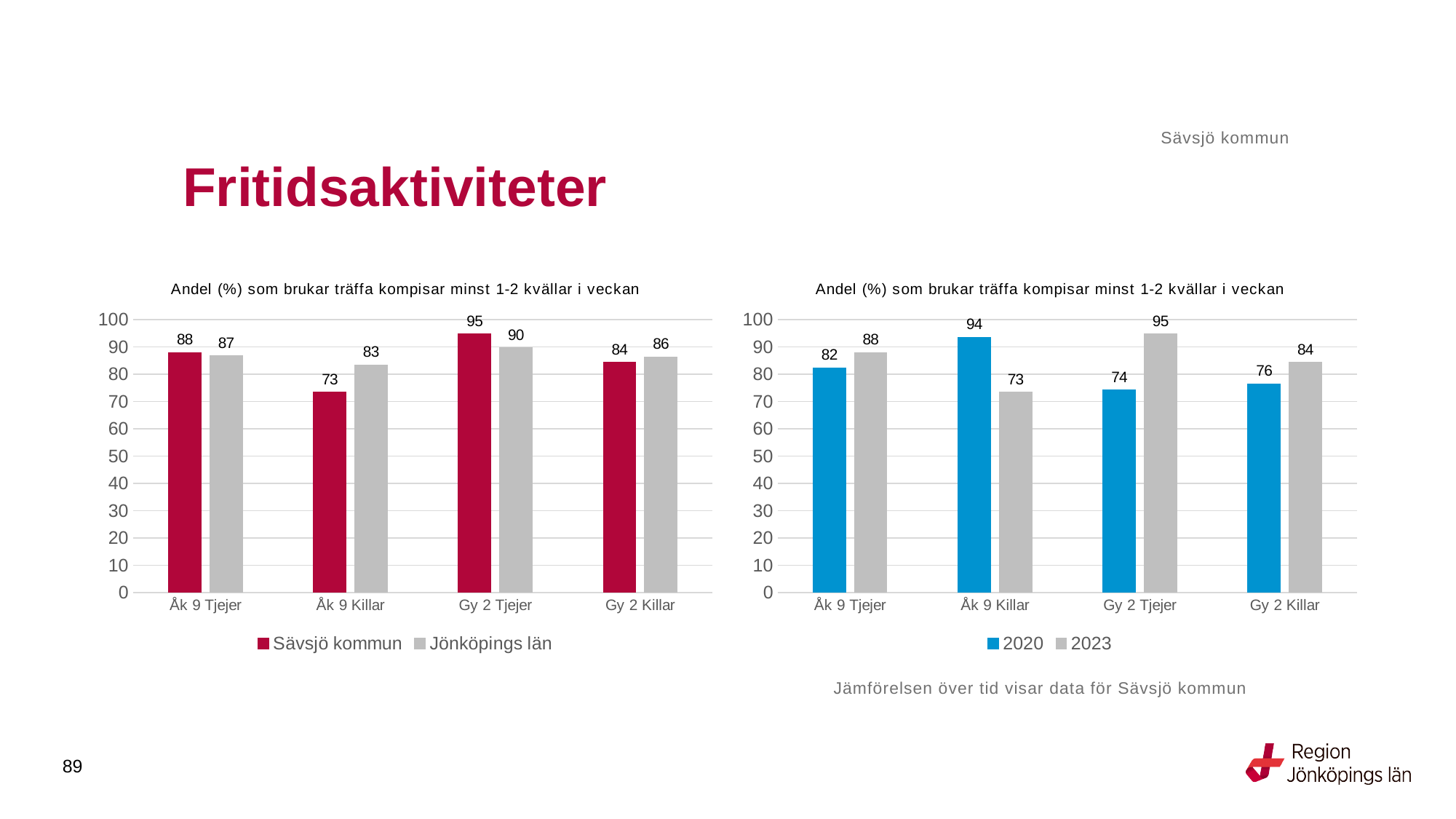

Sävsjö kommun
# Fritidsaktiviteter

### Chart: Andel (%) som brukar träffa kompisar minst 1-2 kvällar i veckan

| Category | Sävsjö kommun | Jönköpings län |
|---|---|---|
| Åk 9 Tjejer | 88.0 | 86.8369 |
| Åk 9 Killar | 73.4694 | 83.413 |
| Gy 2 Tjejer | 94.7368 | 89.6697 |
| Gy 2 Killar | 84.375 | 86.3669 |

### Chart: Andel (%) som brukar träffa kompisar minst 1-2 kvällar i veckan

| Category | 2020 | 2023 |
|---|---|---|
| Åk 9 Tjejer | 82.3529 | 88.0 |
| Åk 9 Killar | 93.617 | 73.4694 |
| Gy 2 Tjejer | 74.1935 | 94.7368 |
| Gy 2 Killar | 76.4706 | 84.375 |
Jämförelsen över tid visar data för Sävsjö kommun
89